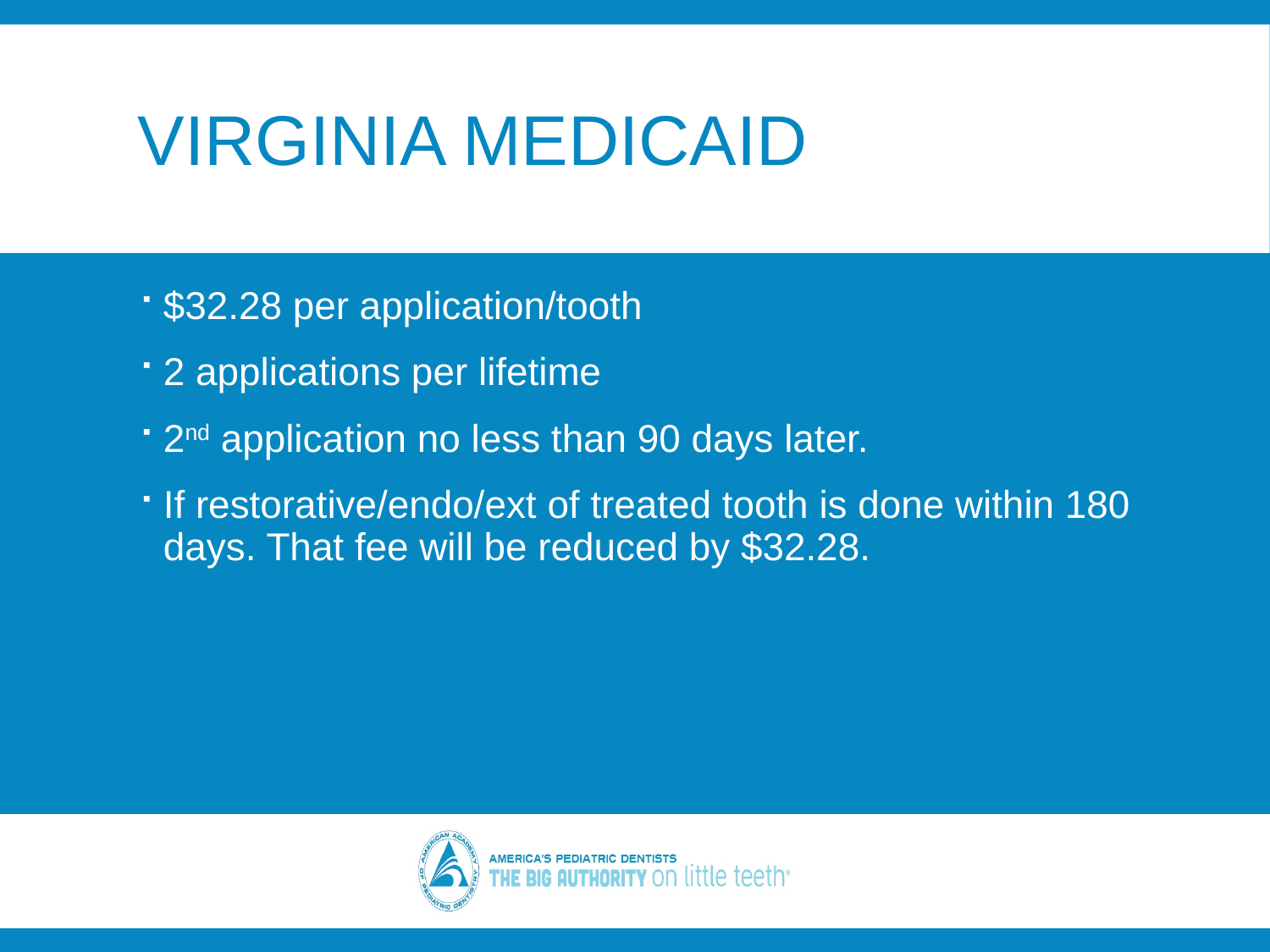

# Virginia Medicaid
$32.28 per application/tooth
2 applications per lifetime
2nd application no less than 90 days later.
If restorative/endo/ext of treated tooth is done within 180 days. That fee will be reduced by $32.28.